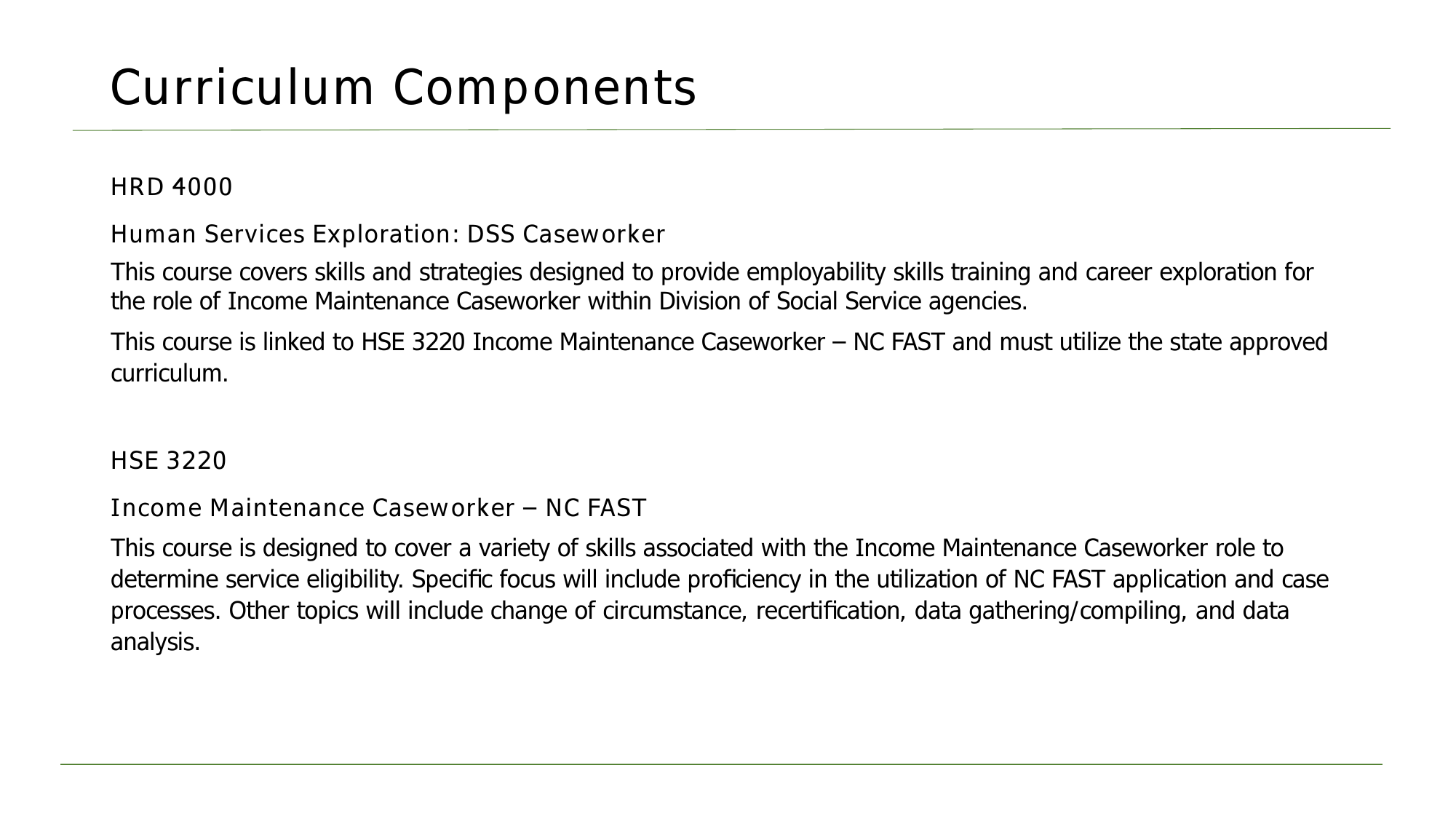

# Curriculum Components
HRD 4000
Human Services Exploration: DSS Caseworker
This course covers skills and strategies designed to provide employability skills training and career exploration for the role of Income Maintenance Caseworker within Division of Social Service agencies.
This course is linked to HSE 3220 Income Maintenance Caseworker – NC FAST and must utilize the state approved curriculum.

HSE 3220
Income Maintenance Caseworker – NC FAST
This course is designed to cover a variety of skills associated with the Income Maintenance Caseworker role to determine service eligibility. Specific focus will include proficiency in the utilization of NC FAST application and case processes. Other topics will include change of circumstance, recertification, data gathering/compiling, and data analysis.